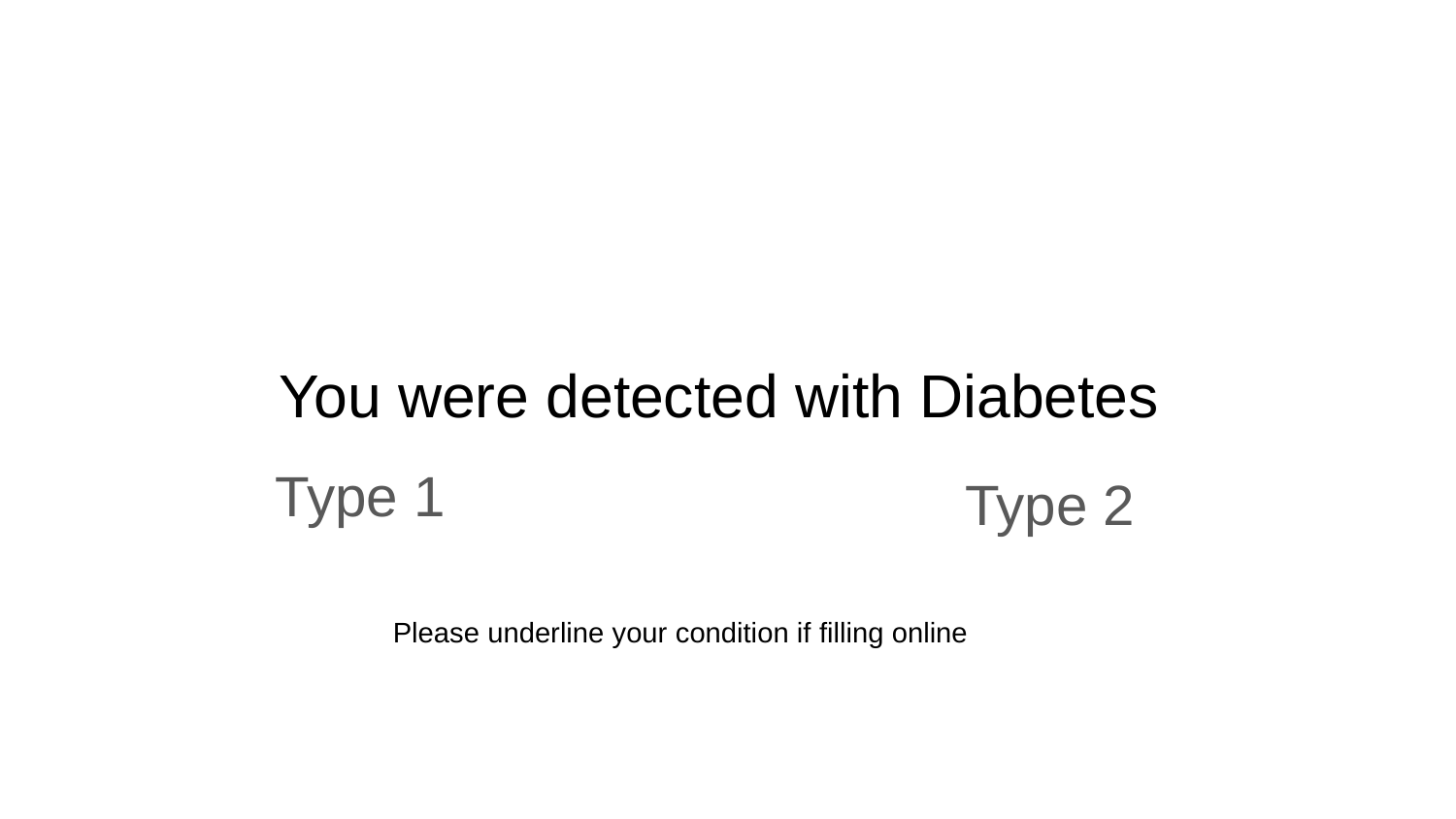

# You were detected with Diabetes
Type 1
Type 2
Please underline your condition if filling online